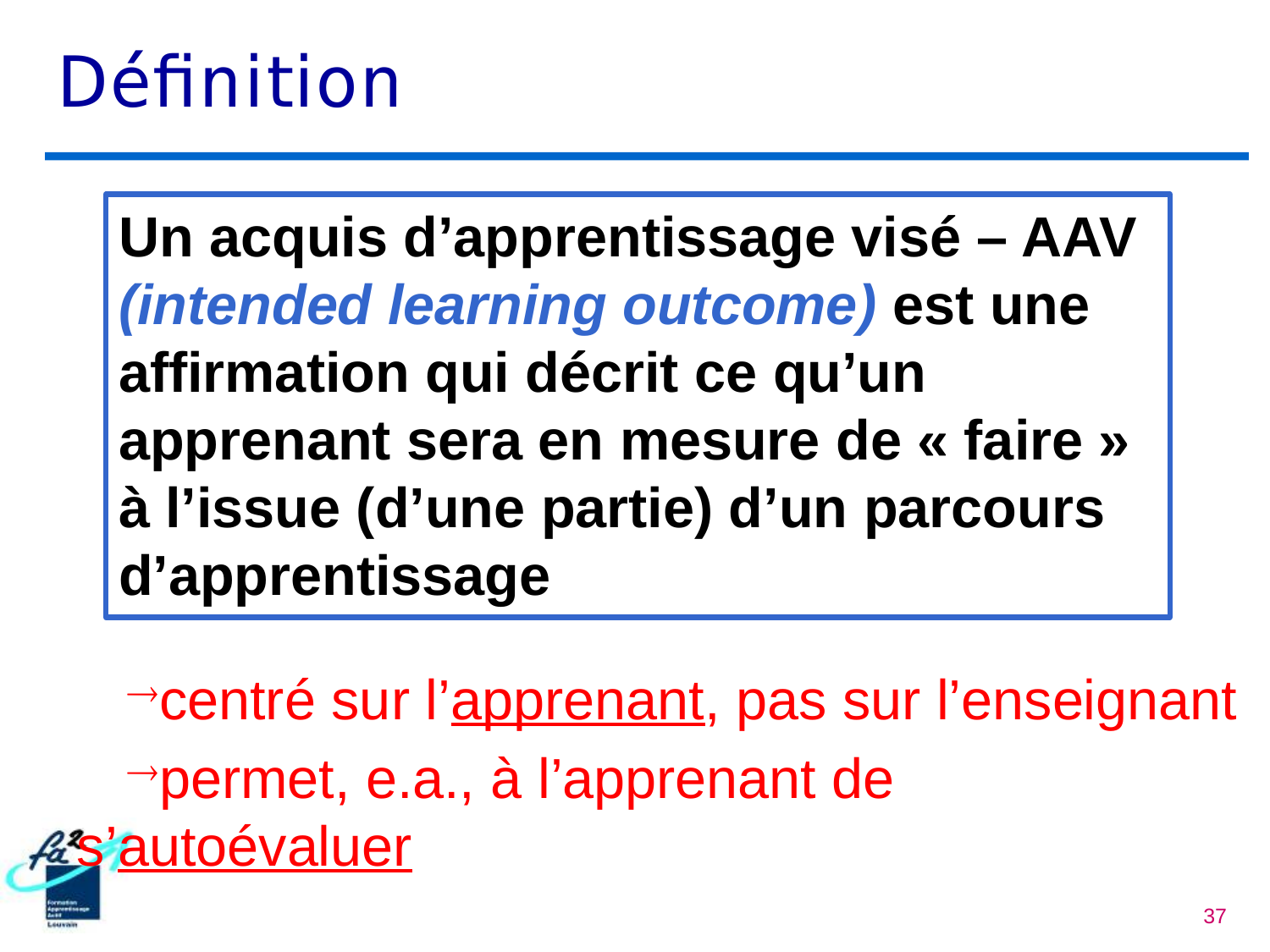

Définition
Un acquis d’apprentissage visé – AAV (intended learning outcome) est une affirmation qui décrit ce qu’un apprenant sera en mesure de « faire » à l’issue (d’une partie) d’un parcours d’apprentissage
centré sur l’apprenant, pas sur l’enseignant
permet, e.a., à l’apprenant de s’autoévaluer